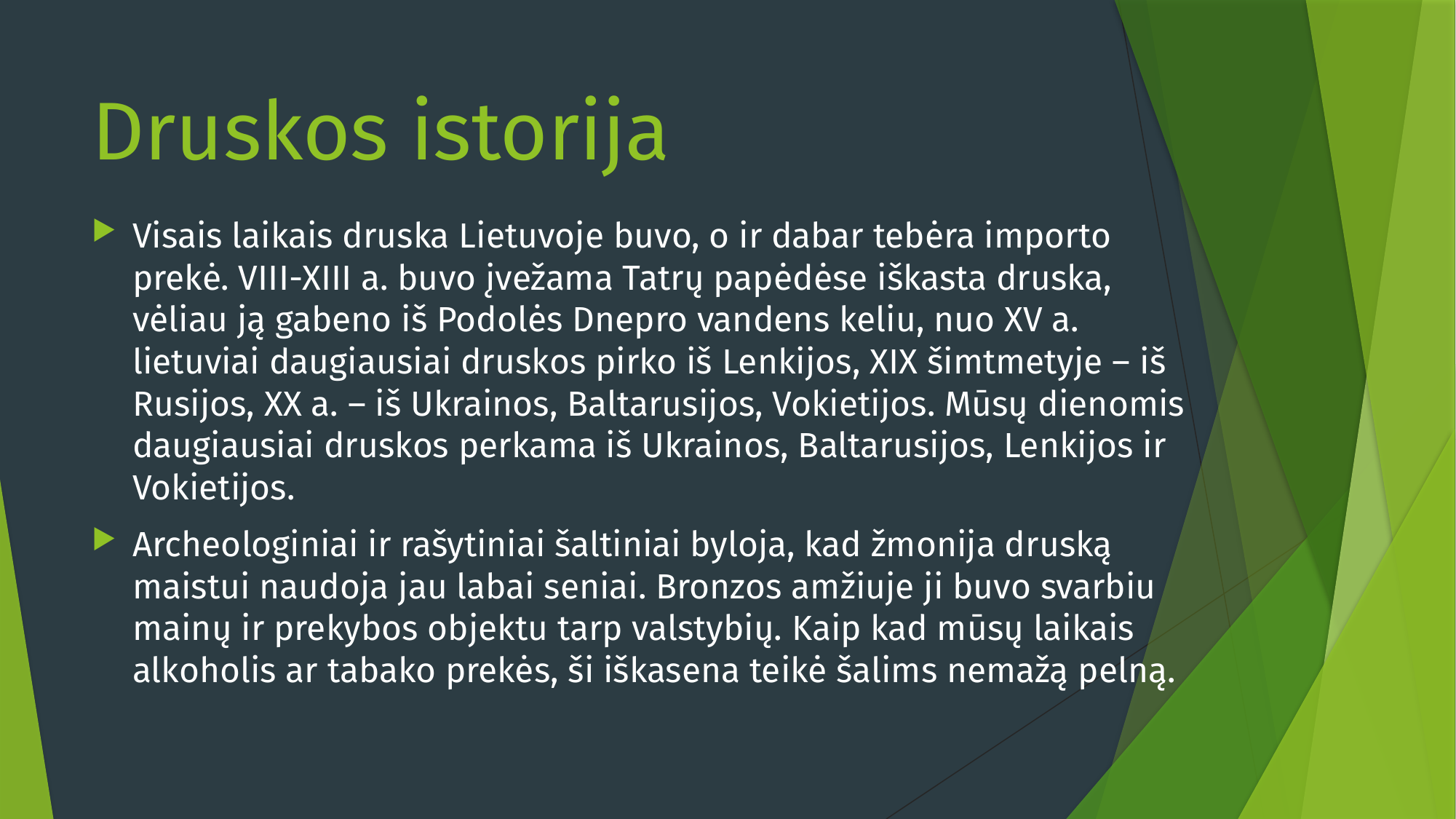

# Druskos istorija
Visais laikais druska Lietuvoje buvo, o ir dabar tebėra importo prekė. VIII-XIII a. buvo įvežama Tatrų papėdėse iškasta druska, vėliau ją gabeno iš Podolės Dnepro vandens keliu, nuo XV a. lietuviai daugiausiai druskos pirko iš Lenkijos, XIX šimtmetyje – iš Rusijos, XX a. – iš Ukrainos, Baltarusijos, Vokietijos. Mūsų dienomis daugiausiai druskos perkama iš Ukrainos, Baltarusijos, Lenkijos ir Vokietijos.
Archeologiniai ir rašytiniai šaltiniai byloja, kad žmonija druską maistui naudoja jau labai seniai. Bronzos amžiuje ji buvo svarbiu mainų ir prekybos objektu tarp valstybių. Kaip kad mūsų laikais alkoholis ar tabako prekės, ši iškasena teikė šalims nemažą pelną.